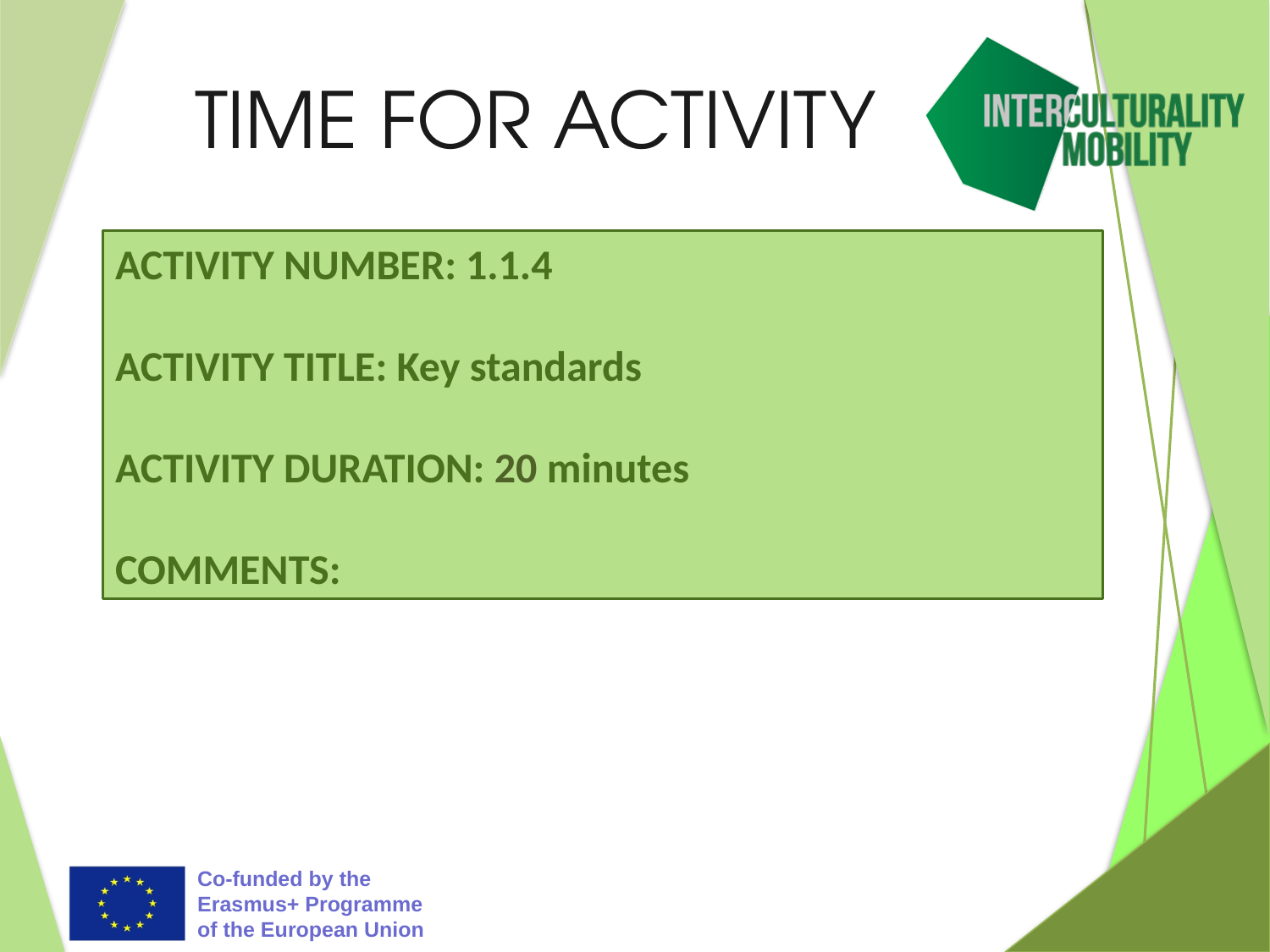

# TIME FOR ACTIVITY
ACTIVITY NUMBER: 1.1.4

ACTIVITY TITLE: Key standards

ACTIVITY DURATION: 20 minutes

COMMENTS: